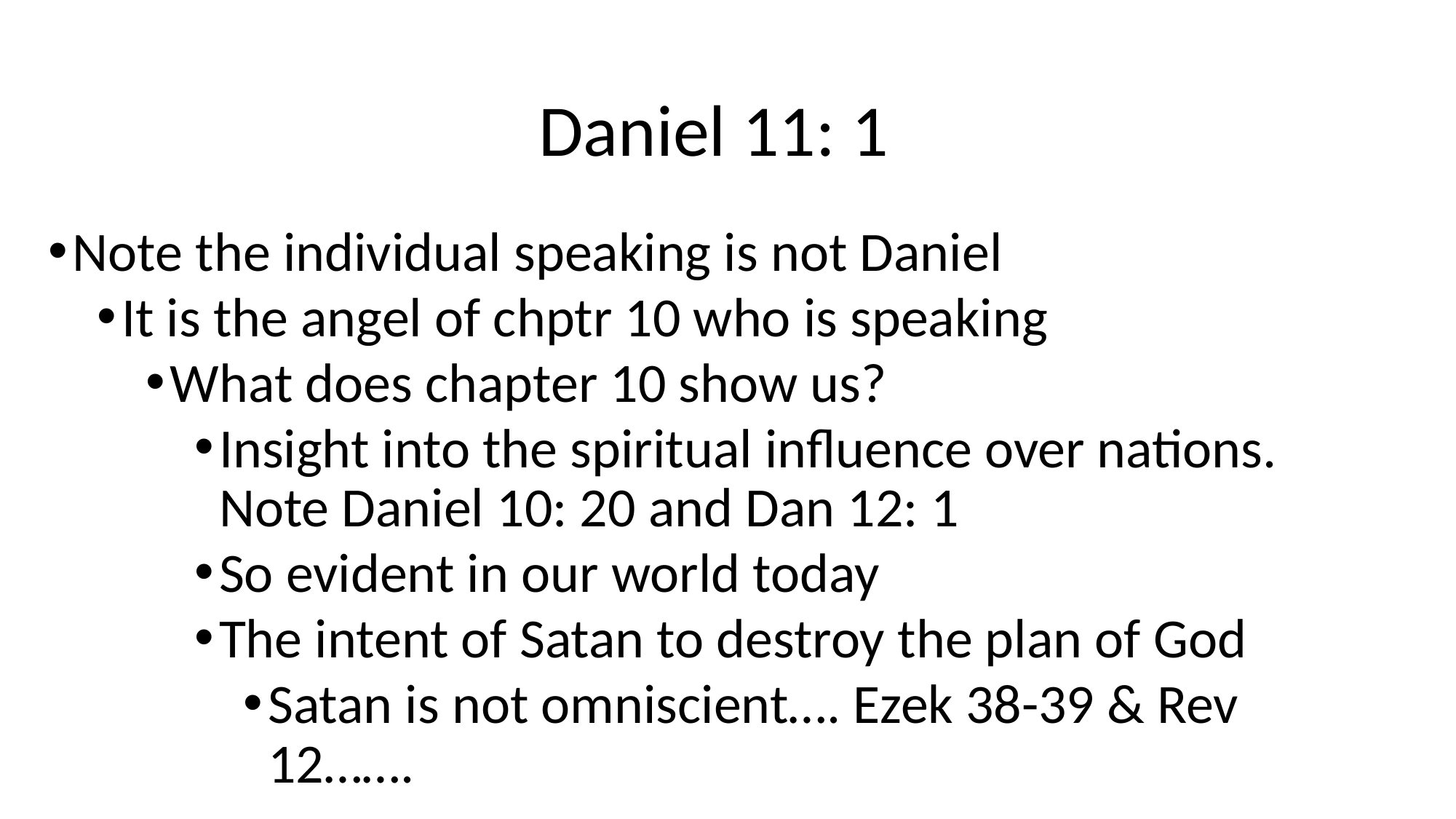

# Daniel 11: 1
Note the individual speaking is not Daniel
It is the angel of chptr 10 who is speaking
What does chapter 10 show us?
Insight into the spiritual influence over nations. Note Daniel 10: 20 and Dan 12: 1
So evident in our world today
The intent of Satan to destroy the plan of God
Satan is not omniscient…. Ezek 38-39 & Rev 12…….